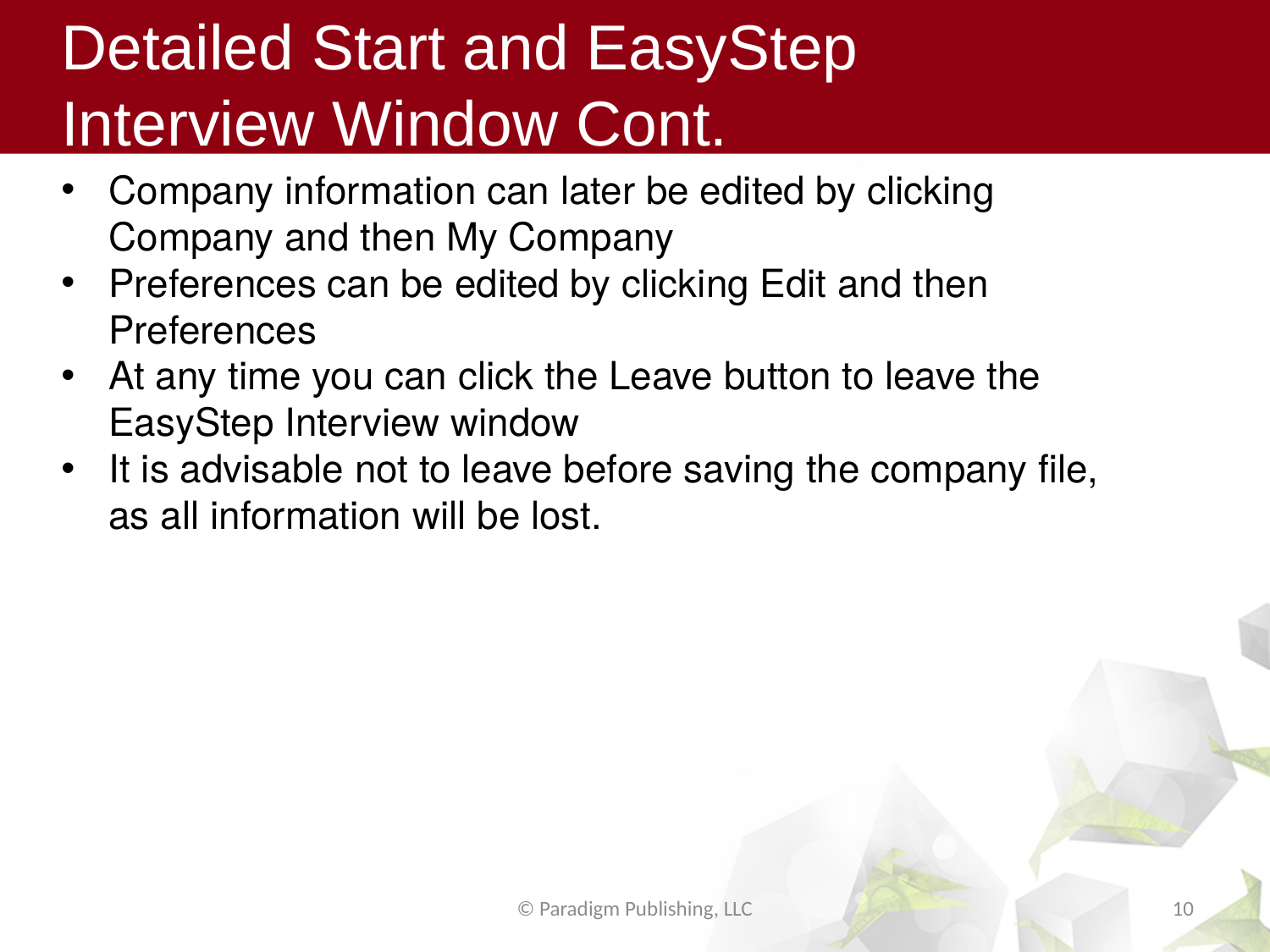

# Detailed Start and EasyStep Interview Window Cont.
Company information can later be edited by clicking Company and then My Company
Preferences can be edited by clicking Edit and then Preferences
At any time you can click the Leave button to leave the EasyStep Interview window
It is advisable not to leave before saving the company file, as all information will be lost.
© Paradigm Publishing, LLC
10